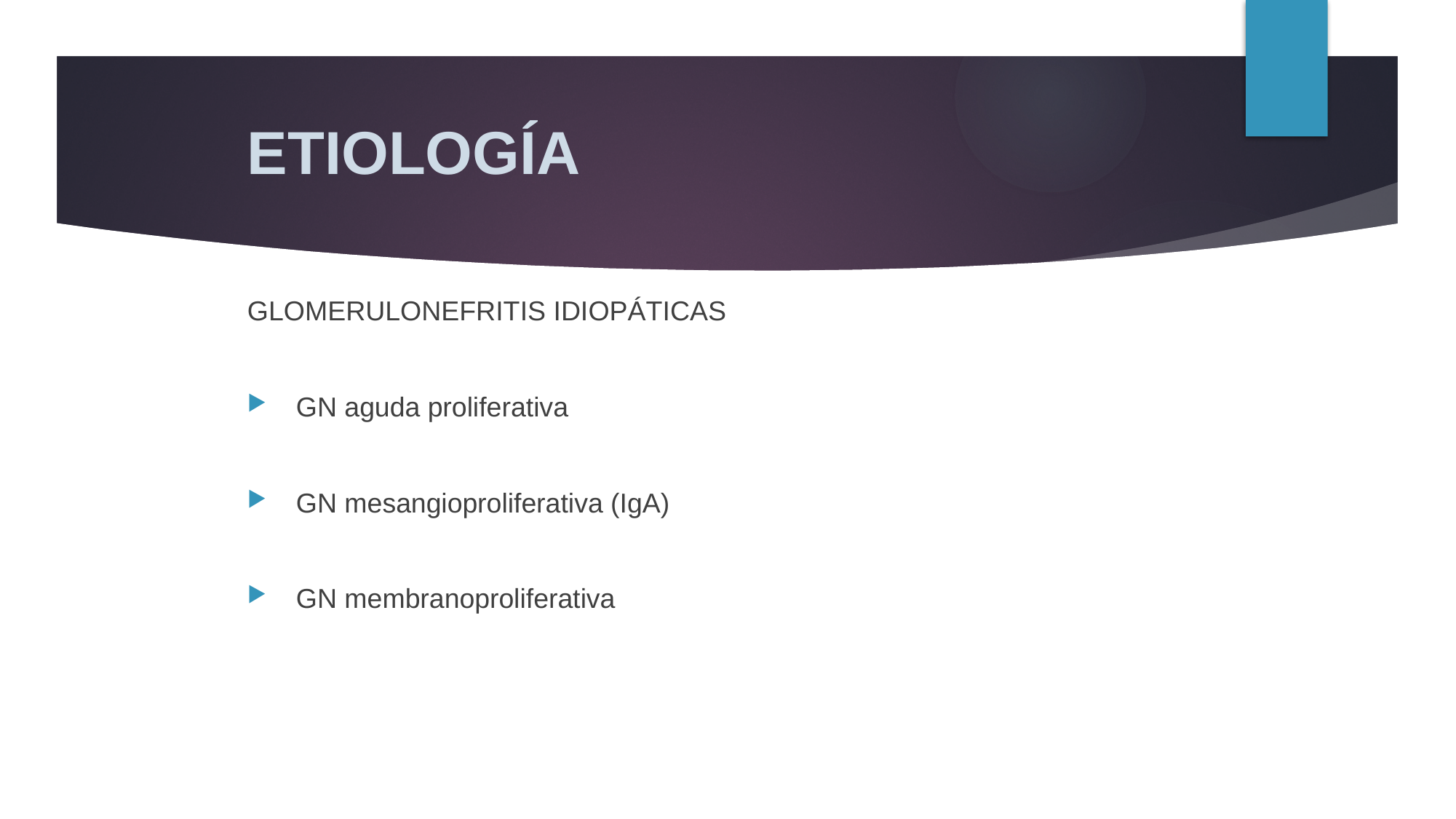

# ETIOLOGÍA

GLOMERULONEFRITIS IDIOPÁTICAS

 GN aguda proliferativa

 GN mesangioproliferativa (IgA)‏

 GN membranoproliferativa